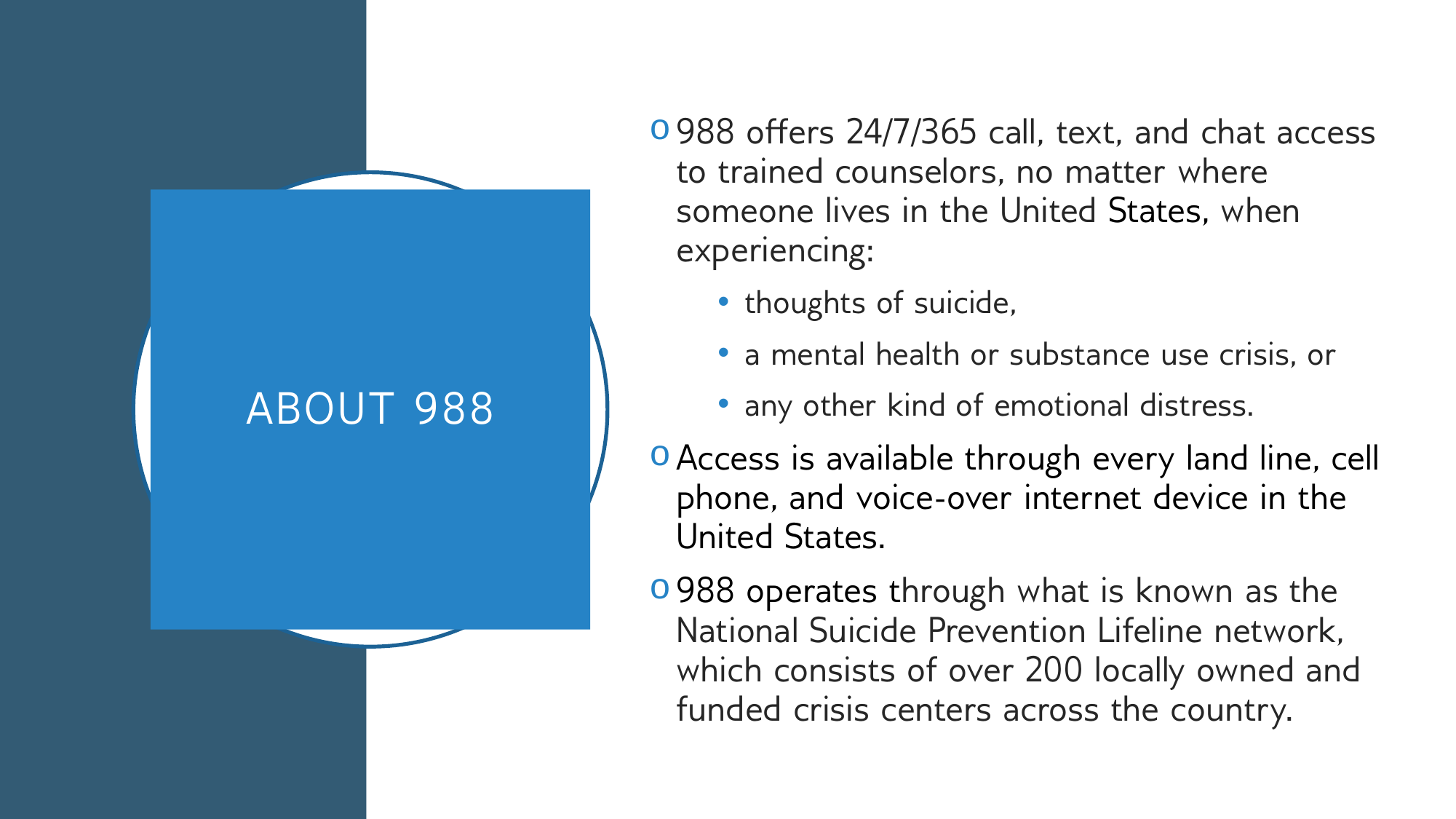

988 offers 24/7/365 call, text, and chat access to trained counselors, no matter where someone lives in the United States, when experiencing:
thoughts of suicide,
a mental health or substance use crisis, or
any other kind of emotional distress.
Access is available through every land line, cell phone, and voice-over internet device in the United States.
988 operates through what is known as the National Suicide Prevention Lifeline network, which consists of over 200 locally owned and funded crisis centers across the country.

# About 988